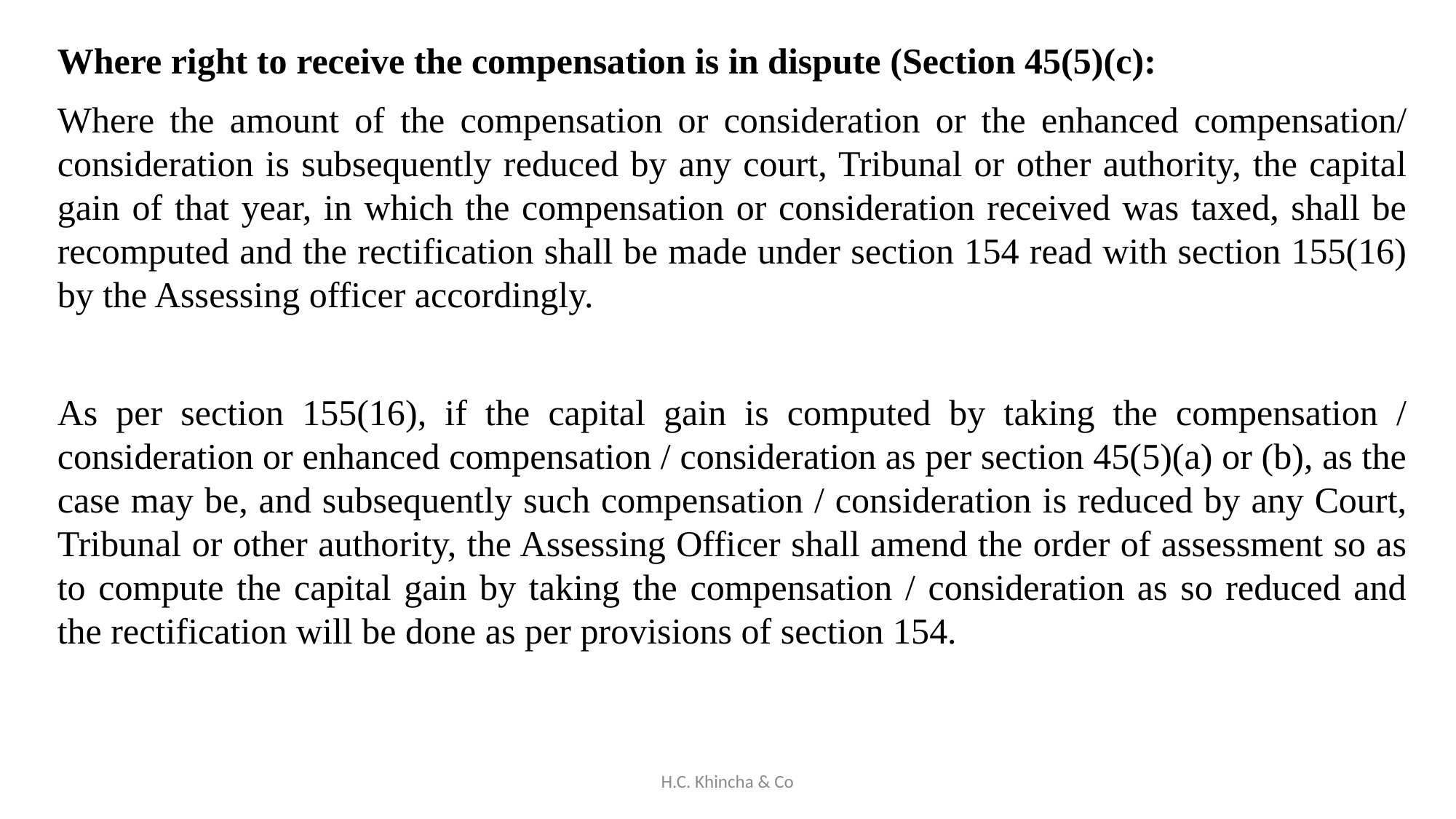

Where right to receive the compensation is in dispute (Section 45(5)(c):
Where the amount of the compensation or consideration or the enhanced compensation/ consideration is subsequently reduced by any court, Tribunal or other authority, the capital gain of that year, in which the compensation or consideration received was taxed, shall be recomputed and the rectification shall be made under section 154 read with section 155(16) by the Assessing officer accordingly.

As per section 155(16), if the capital gain is computed by taking the compensation / consideration or enhanced compensation / consideration as per section 45(5)(a) or (b), as the case may be, and subsequently such compensation / consideration is reduced by any Court, Tribunal or other authority, the Assessing Officer shall amend the order of assessment so as to compute the capital gain by taking the compensation / consideration as so reduced and the rectification will be done as per provisions of section 154.
H.C. Khincha & Co